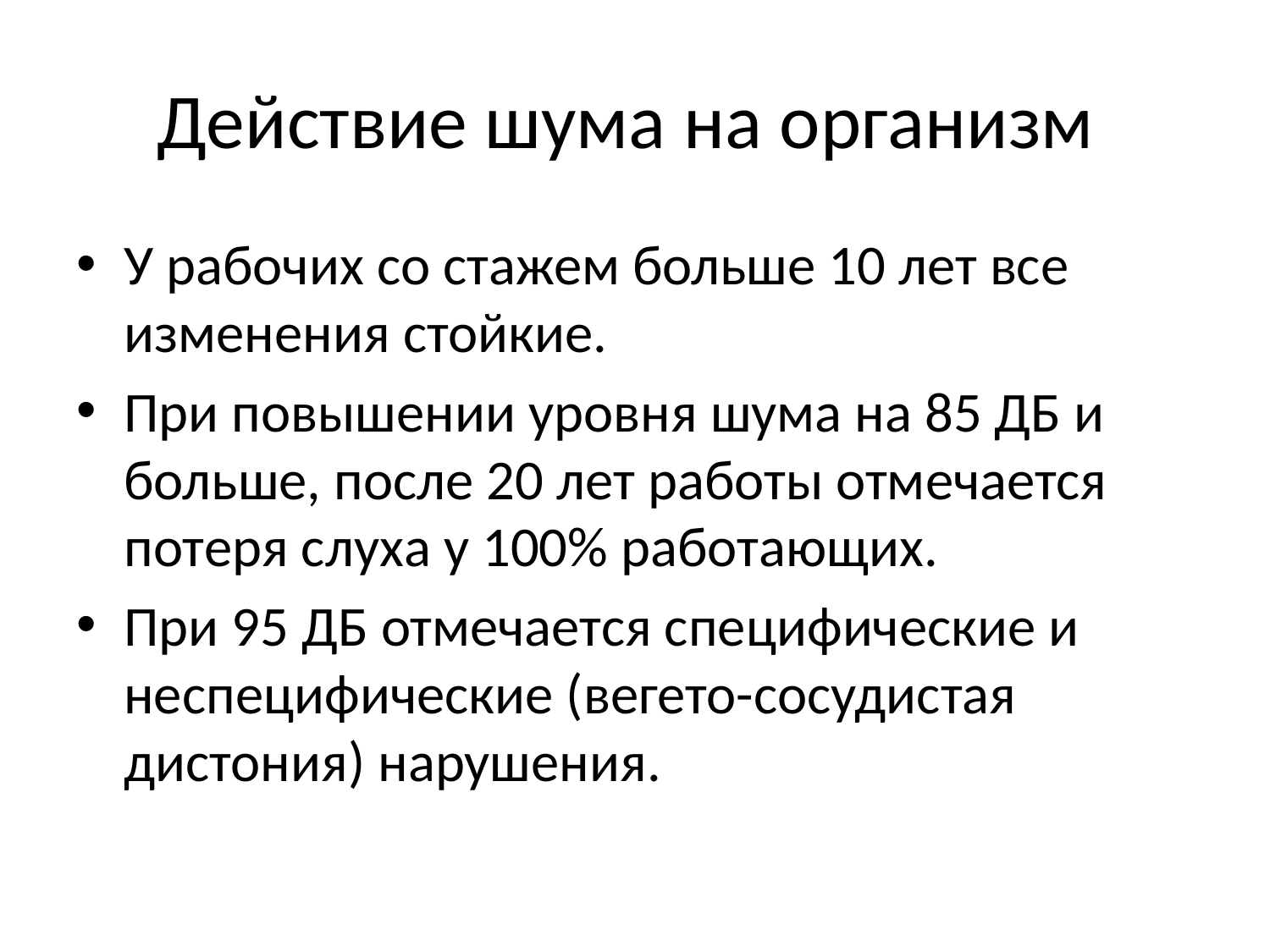

# Действие шума на организм
У рабочих со стажем больше 10 лет все изменения стойкие.
При повышении уровня шума на 85 ДБ и больше, после 20 лет работы отмечается потеря слуха у 100% работающих.
При 95 ДБ отмечается специфические и неспецифические (вегето-сосудистая дистония) нарушения.